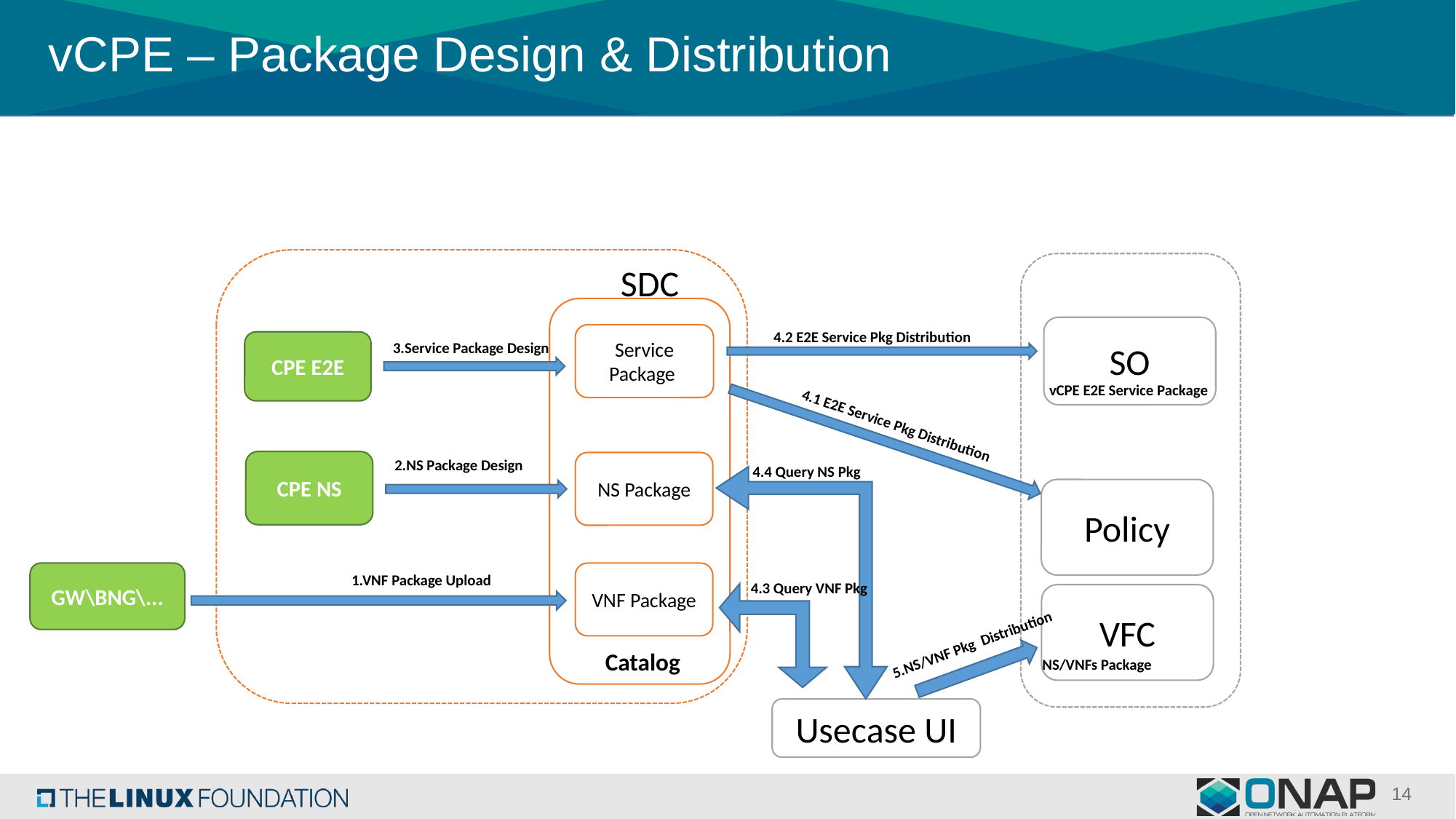

# vCPE – Package Design & Distribution

SDC
SO
4.2 E2E Service Pkg Distribution
Service Package
CPE E2E
3.Service Package Design

vCPE E2E Service Package

4.1 E2E Service Pkg Distribution

2.NS Package Design
CPE NS
 NS Package
4.4 Query NS Pkg

Policy

GW\BNG\...
VNF Package
1.VNF Package Upload
4.3 Query VNF Pkg

VFC

5.NS/VNF Pkg  Distribution
Catalog
NS/VNFs Package

Usecase UI
14